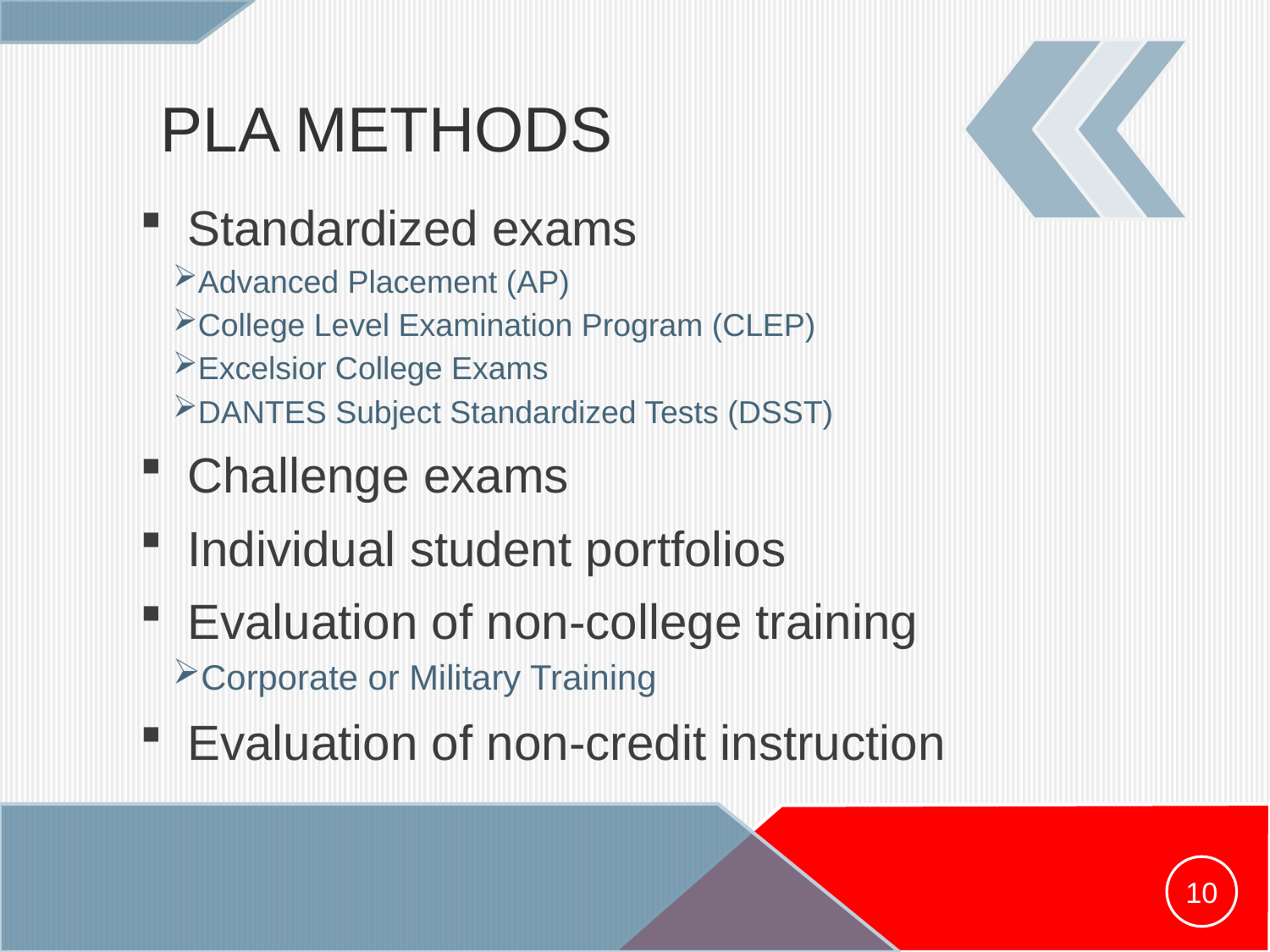

# PLA Methods
Standardized exams
Advanced Placement (AP)
College Level Examination Program (CLEP)
Excelsior College Exams
DANTES Subject Standardized Tests (DSST)
Challenge exams
Individual student portfolios
Evaluation of non-college training
Corporate or Military Training
Evaluation of non-credit instruction

10